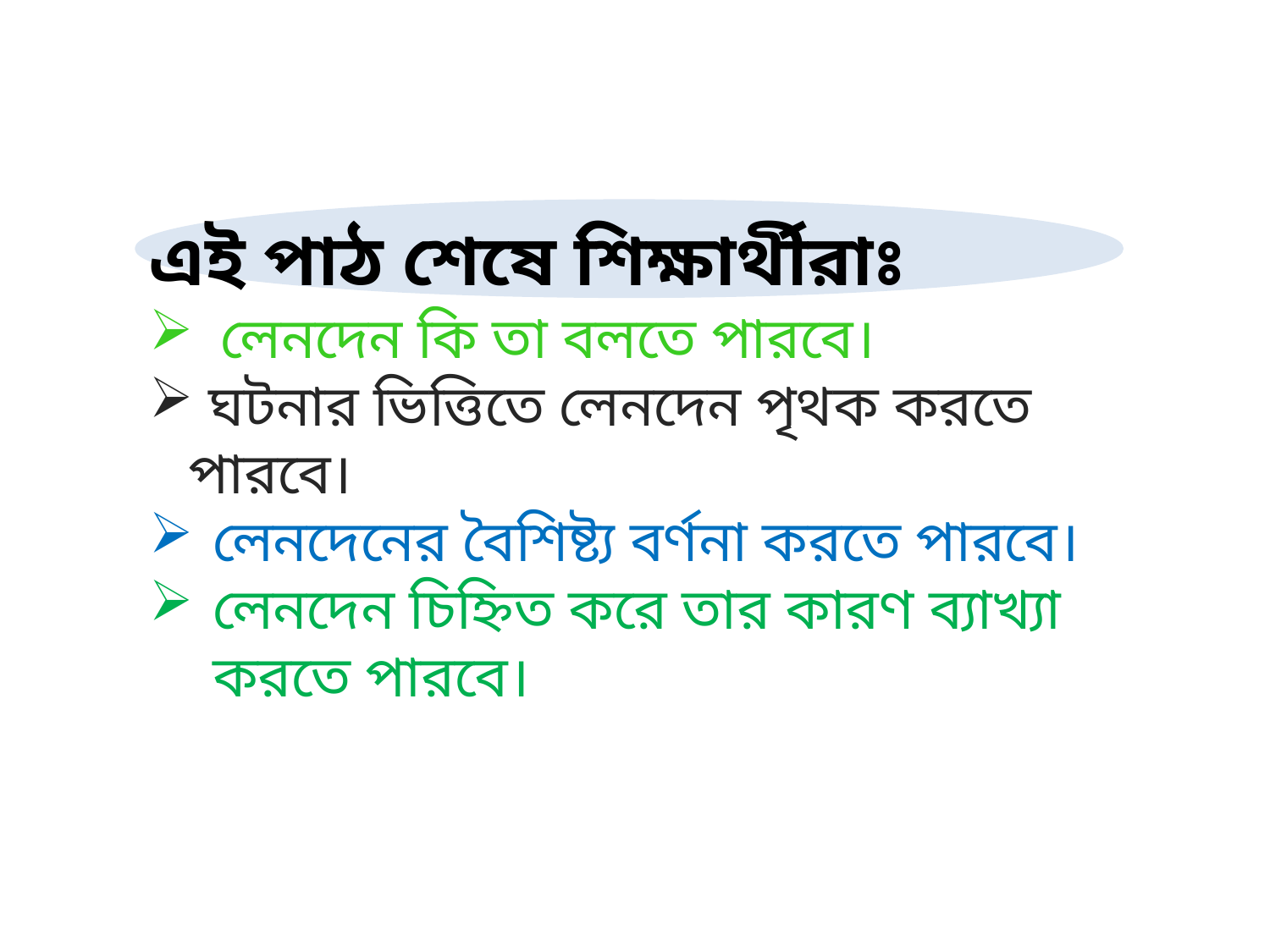

এই পাঠ শেষে শিক্ষার্থীরাঃ
লেনদেন কি তা বলতে পারবে।
 ঘটনার ভিত্তিতে লেনদেন পৃথক করতে পারবে।
লেনদেনের বৈশিষ্ট্য বর্ণনা করতে পারবে।
লেনদেন চিহ্নিত করে তার কারণ ব্যাখ্যা করতে পারবে।